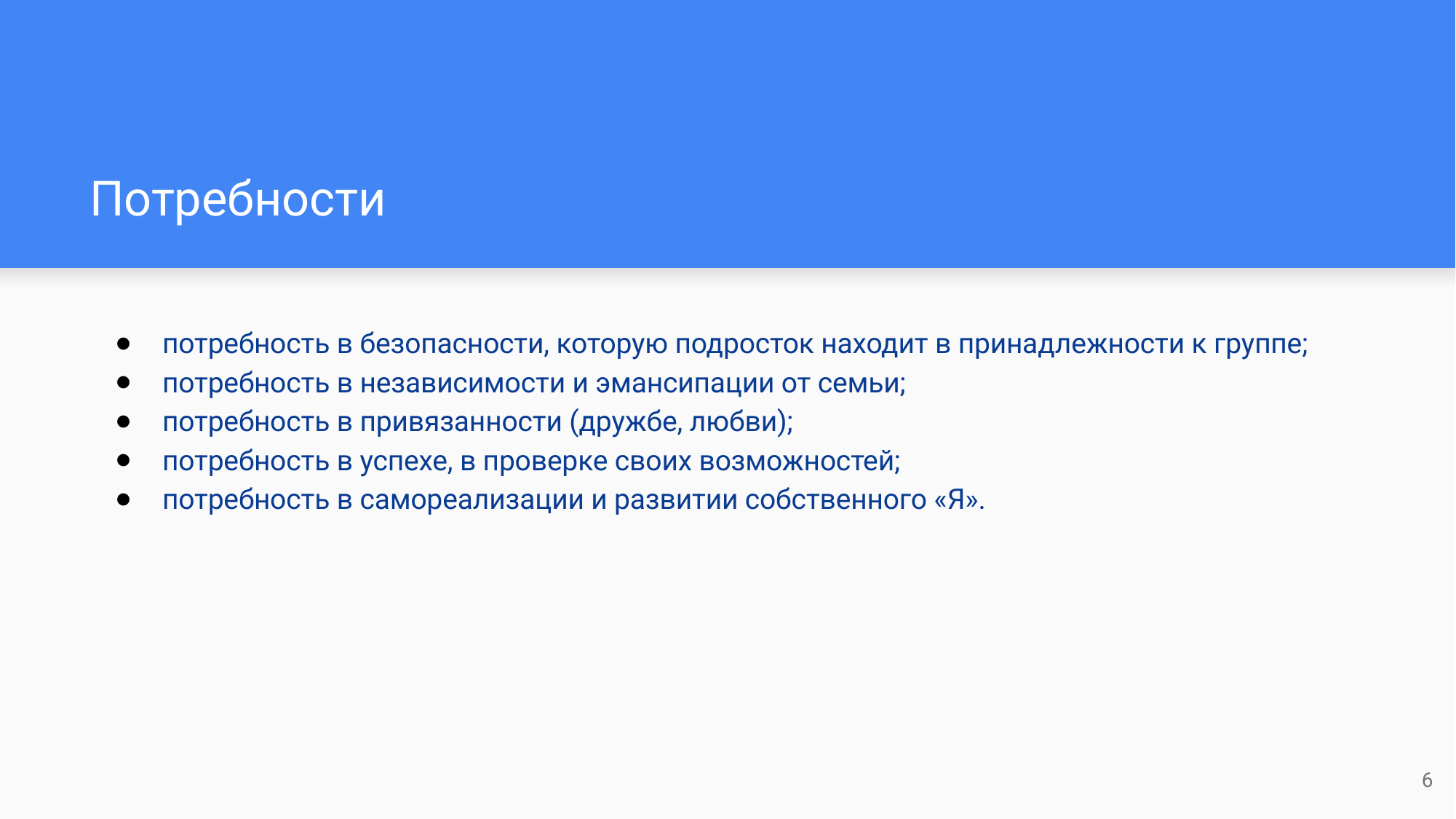

# Потребности
потребность в безопасности, которую подросток находит в принадлежности к группе;
потребность в независимости и эмансипации от семьи;
потребность в привязанности (дружбе, любви);
потребность в успехе, в проверке своих возможностей;
потребность в самореализации и развитии собственного «Я».

6